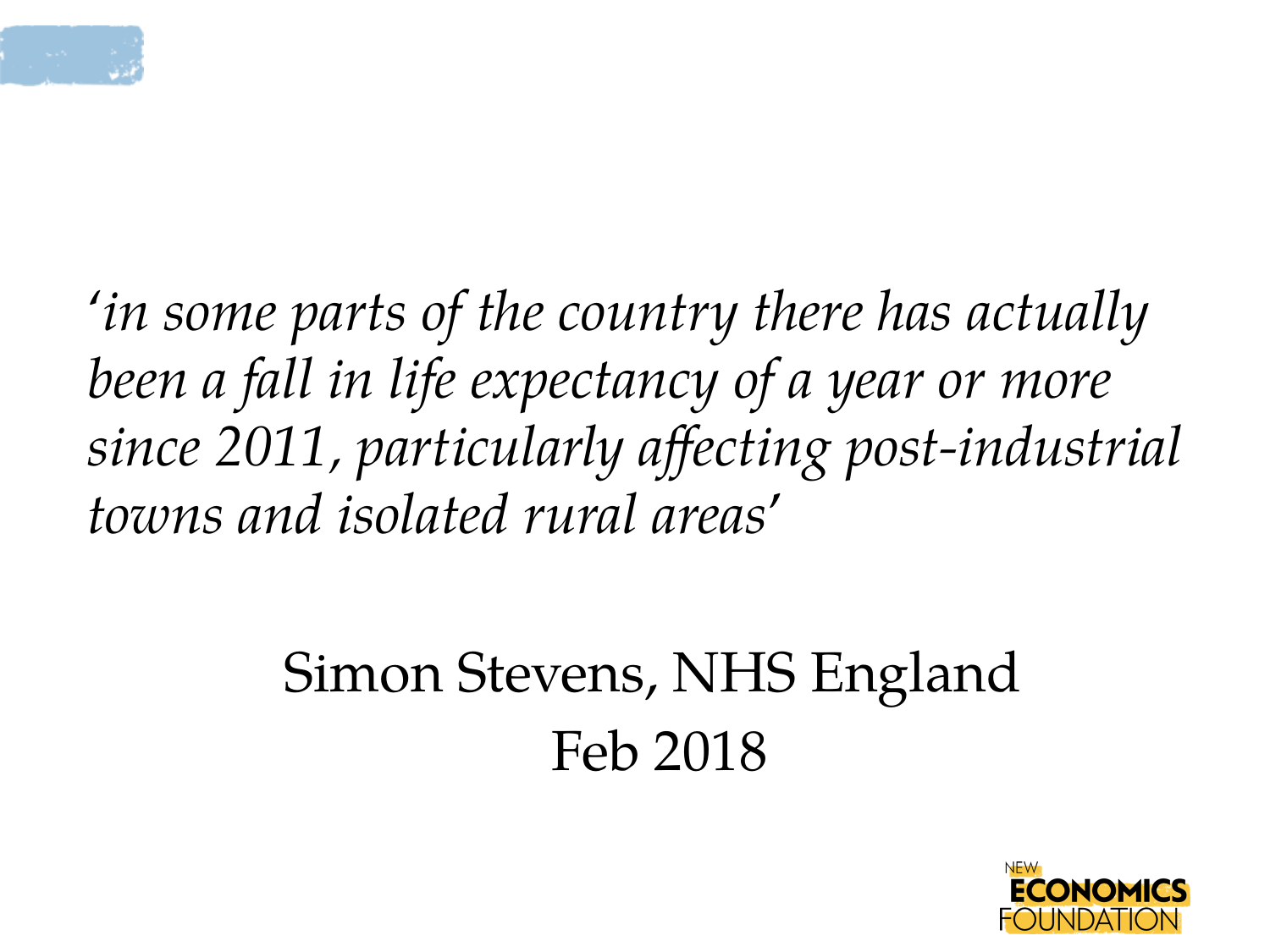

‘in some parts of the country there has actually been a fall in life expectancy of a year or more since 2011, particularly affecting post-industrial towns and isolated rural areas’

Simon Stevens, NHS England
Feb 2018